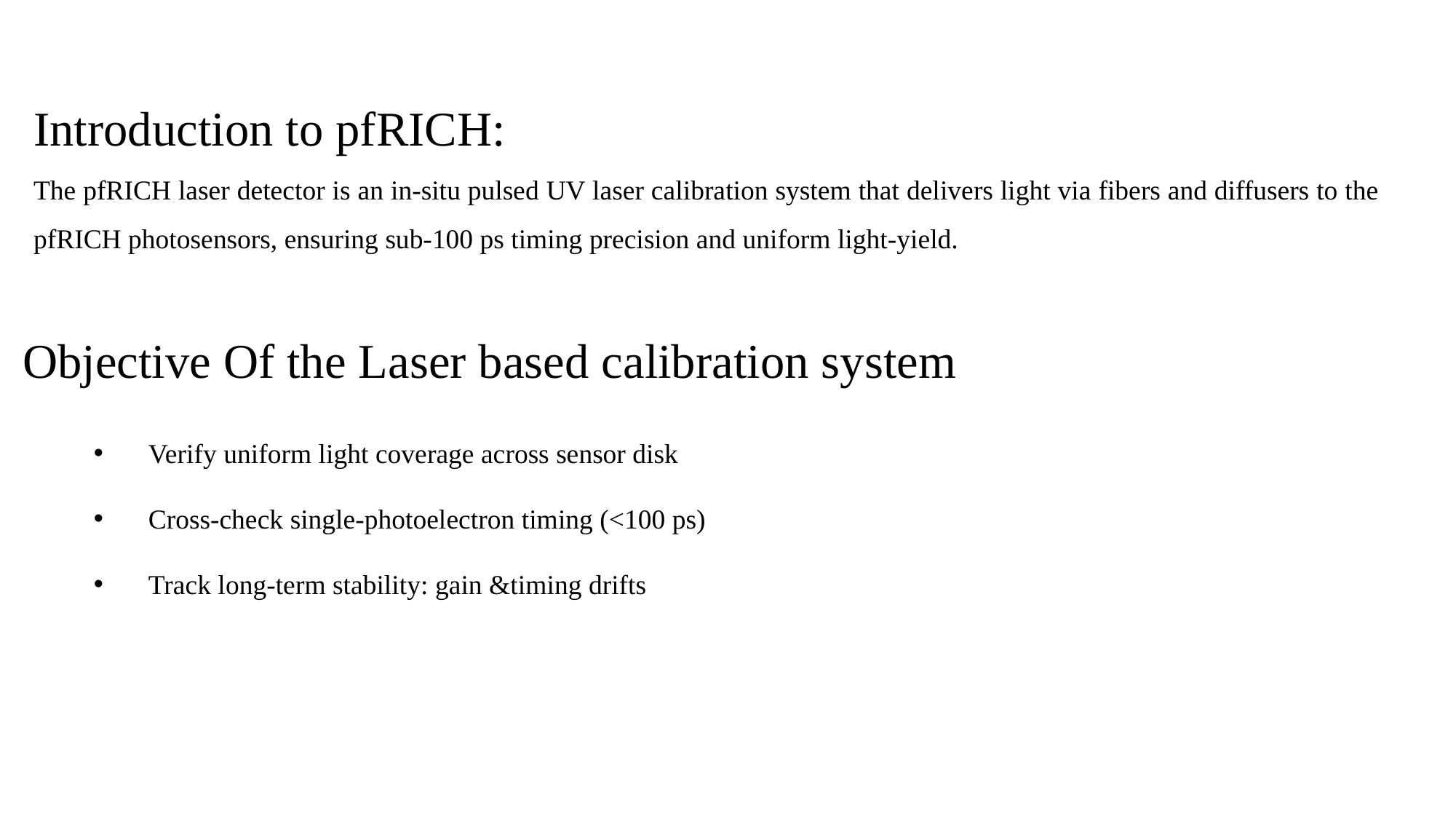

Introduction to pfRICH:
The pfRICH laser detector is an in-situ pulsed UV laser calibration system that delivers light via fibers and diffusers to the pfRICH photosensors, ensuring sub-100 ps timing precision and uniform light-yield.​

Objective Of the Laser based calibration system​
Verify uniform light coverage across sensor disk
​
Cross-check single-photoelectron timing (<100 ps)​

Track long-term stability: gain &timing drifts​
​